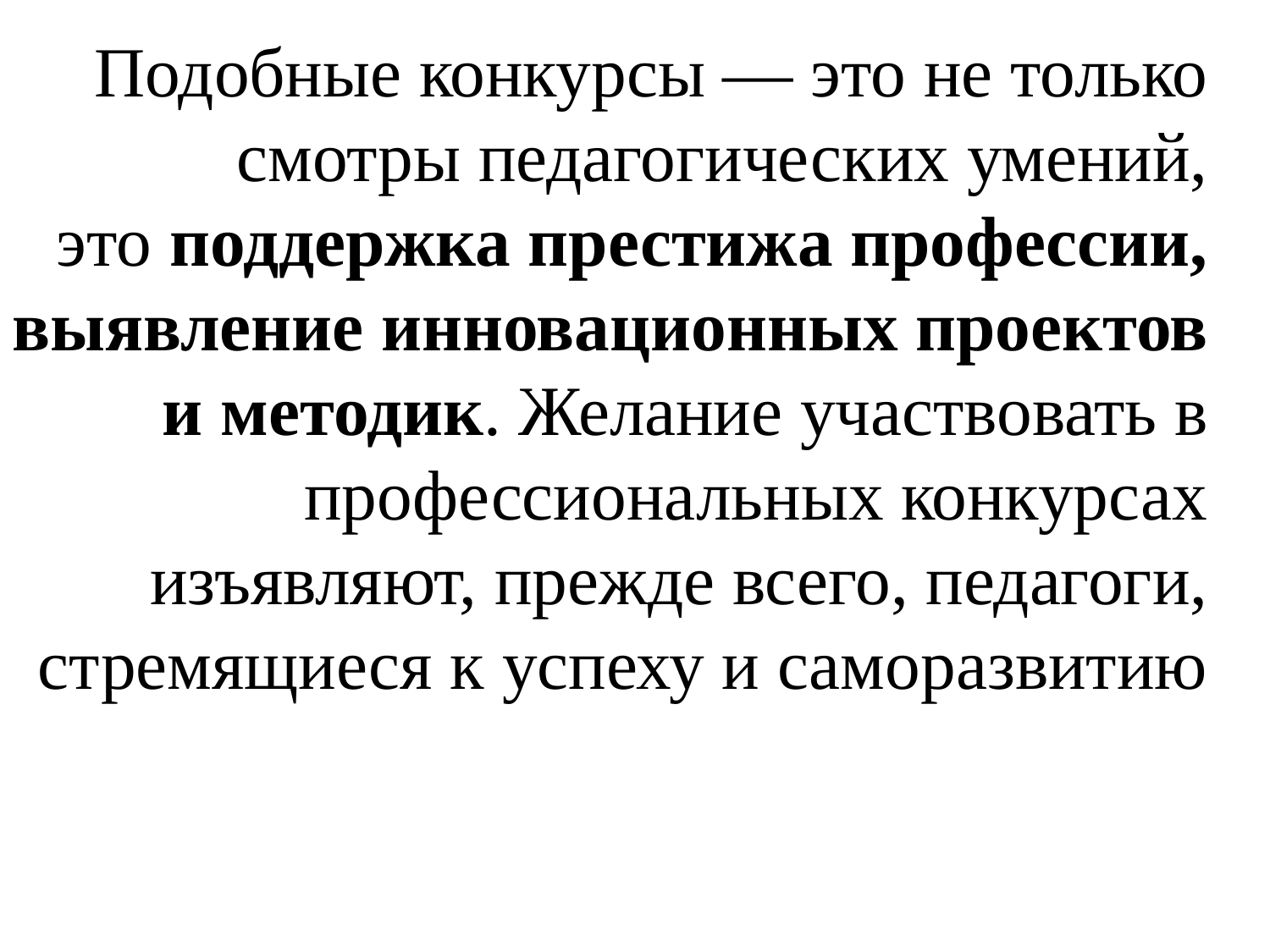

Подобные конкурсы — это не только смотры педагогических умений, это поддержка престижа профессии, выявление инновационных проектов и методик. Желание участвовать в профессиональных конкурсах изъявляют, прежде всего, педагоги, стремящиеся к успеху и саморазвитию